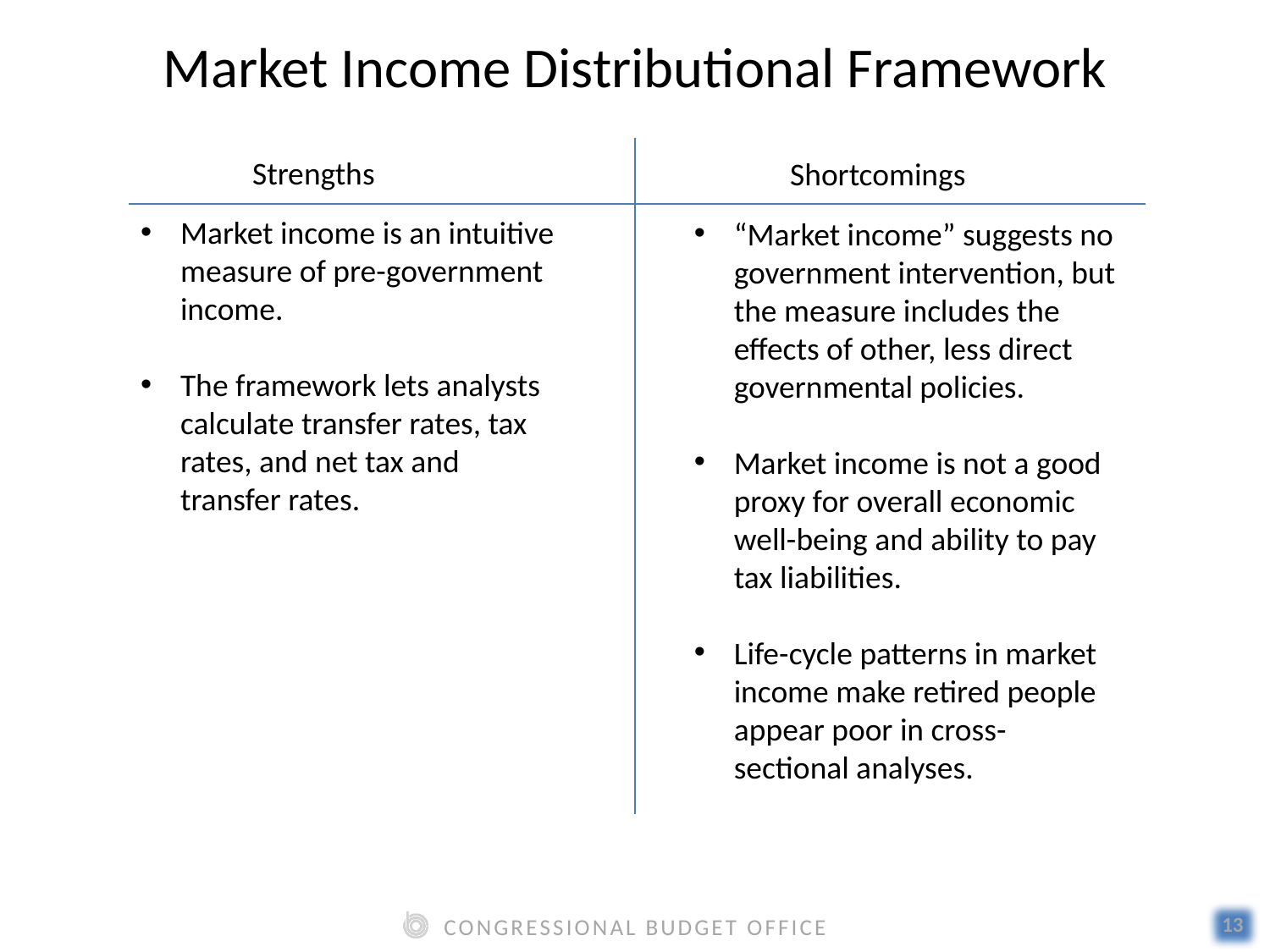

Market Income Distributional Framework
Strengths
Shortcomings
Market income is an intuitive measure of pre-government income.

The framework lets analysts calculate transfer rates, tax rates, and net tax and transfer rates.

“Market income” suggests no government intervention, but the measure includes the effects of other, less direct governmental policies.

Market income is not a good proxy for overall economic well-being and ability to pay tax liabilities.

Life-cycle patterns in market income make retired people appear poor in cross-sectional analyses.